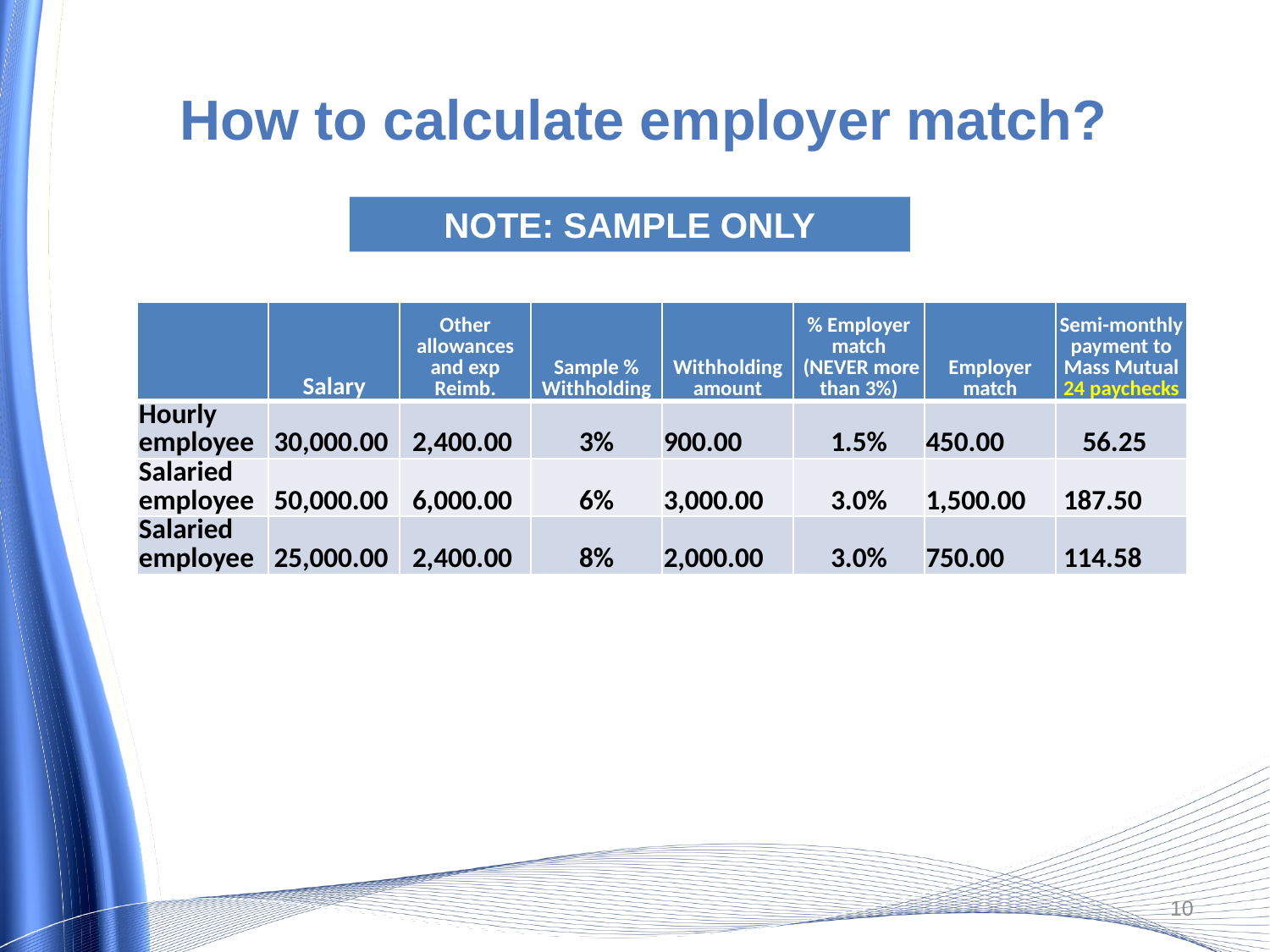

# How to calculate employer match?
Note: Sample only
|  | Salary | Other allowances and exp Reimb. | Sample % Withholding | Withholding amount | % Employer match (NEVER more than 3%) | Employer match | Semi-monthly payment to Mass Mutual 24 paychecks |
| --- | --- | --- | --- | --- | --- | --- | --- |
| Hourly employee | 30,000.00 | 2,400.00 | 3% | 900.00 | 1.5% | 450.00 | 56.25 |
| Salaried employee | 50,000.00 | 6,000.00 | 6% | 3,000.00 | 3.0% | 1,500.00 | 187.50 |
| Salaried employee | 25,000.00 | 2,400.00 | 8% | 2,000.00 | 3.0% | 750.00 | 114.58 |
10